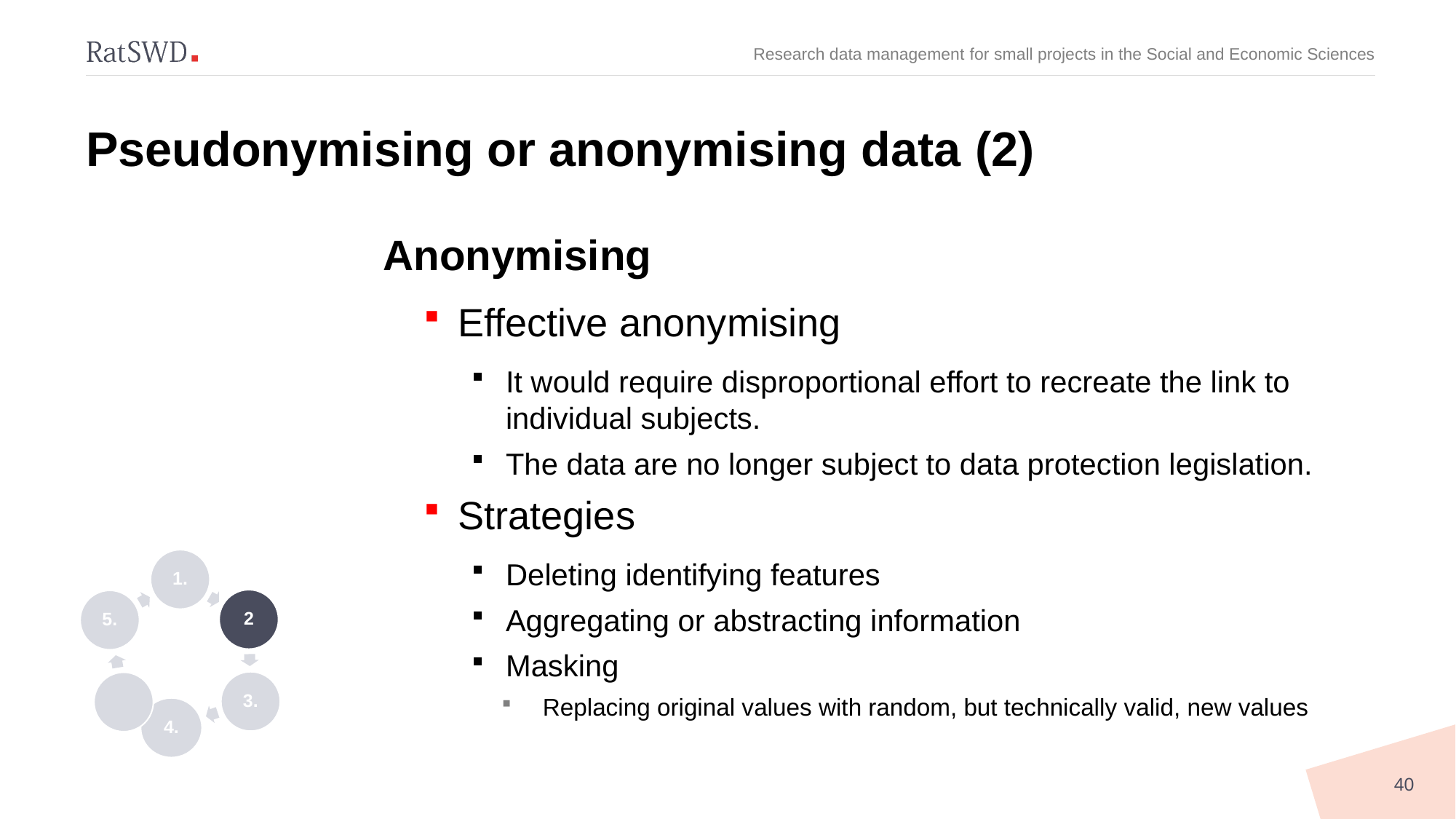

# Pseudonymising or anonymising data (2)
Anonymising
Effective anonymising
It would require disproportional effort to recreate the link to individual subjects.
The data are no longer subject to data protection legislation.
Strategies
Deleting identifying features
Aggregating or abstracting information
Masking
Replacing original values with random, but technically valid, new values
1.

2

3.

4.

5.

40